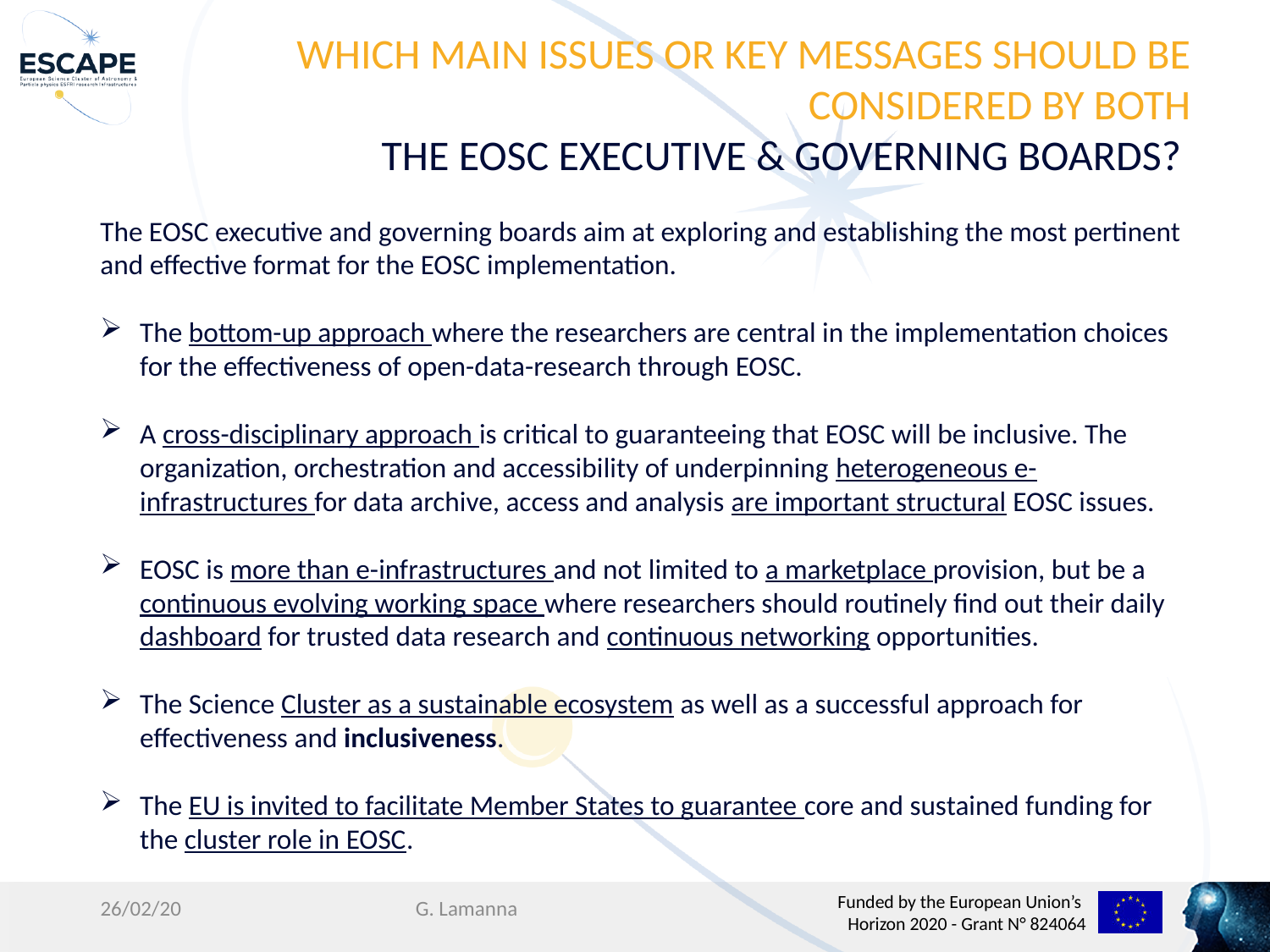

WHICH MAIN ISSUES OR KEY MESSAGES SHOULD BE CONSIDERED BY BOTH
THE EOSC EXECUTIVE & GOVERNING BOARDS?

The EOSC executive and governing boards aim at exploring and establishing the most pertinent and effective format for the EOSC implementation.

The bottom-up approach where the researchers are central in the implementation choices for the effectiveness of open-data-research through EOSC.

A cross-disciplinary approach is critical to guaranteeing that EOSC will be inclusive. The organization, orchestration and accessibility of underpinning heterogeneous e-infrastructures for data archive, access and analysis are important structural EOSC issues.

EOSC is more than e-infrastructures and not limited to a marketplace provision, but be a continuous evolving working space where researchers should routinely find out their daily dashboard for trusted data research and continuous networking opportunities.

The Science Cluster as a sustainable ecosystem as well as a successful approach for effectiveness and inclusiveness.

The EU is invited to facilitate Member States to guarantee core and sustained funding for the cluster role in EOSC.
26/02/20
G. Lamanna